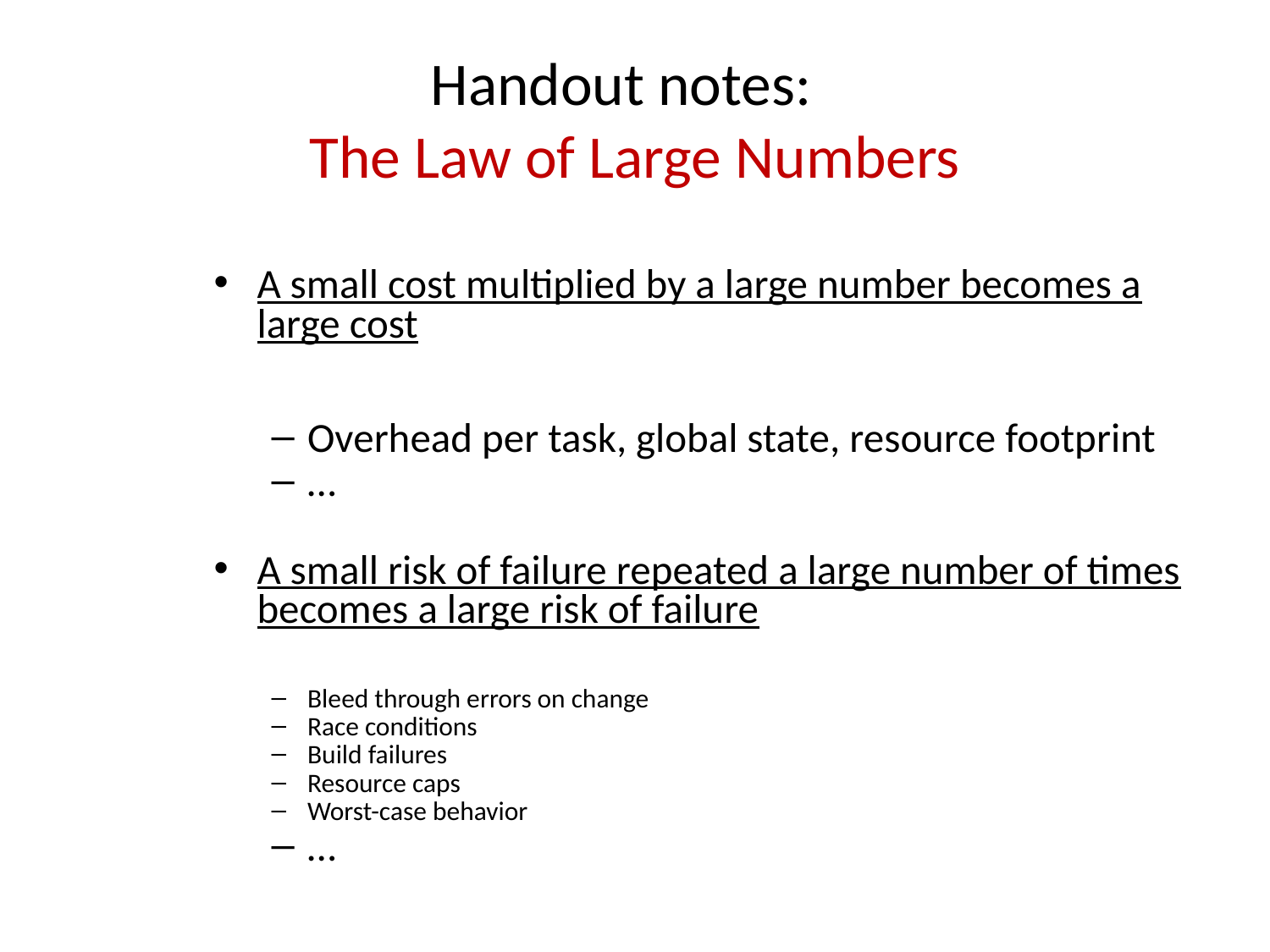

# Handout notes: The Law of Large Numbers
A small cost multiplied by a large number becomes a large cost

Overhead per task, global state, resource footprint
…

A small risk of failure repeated a large number of times becomes a large risk of failure

Bleed through errors on change
Race conditions
Build failures
Resource caps
Worst-case behavior
…